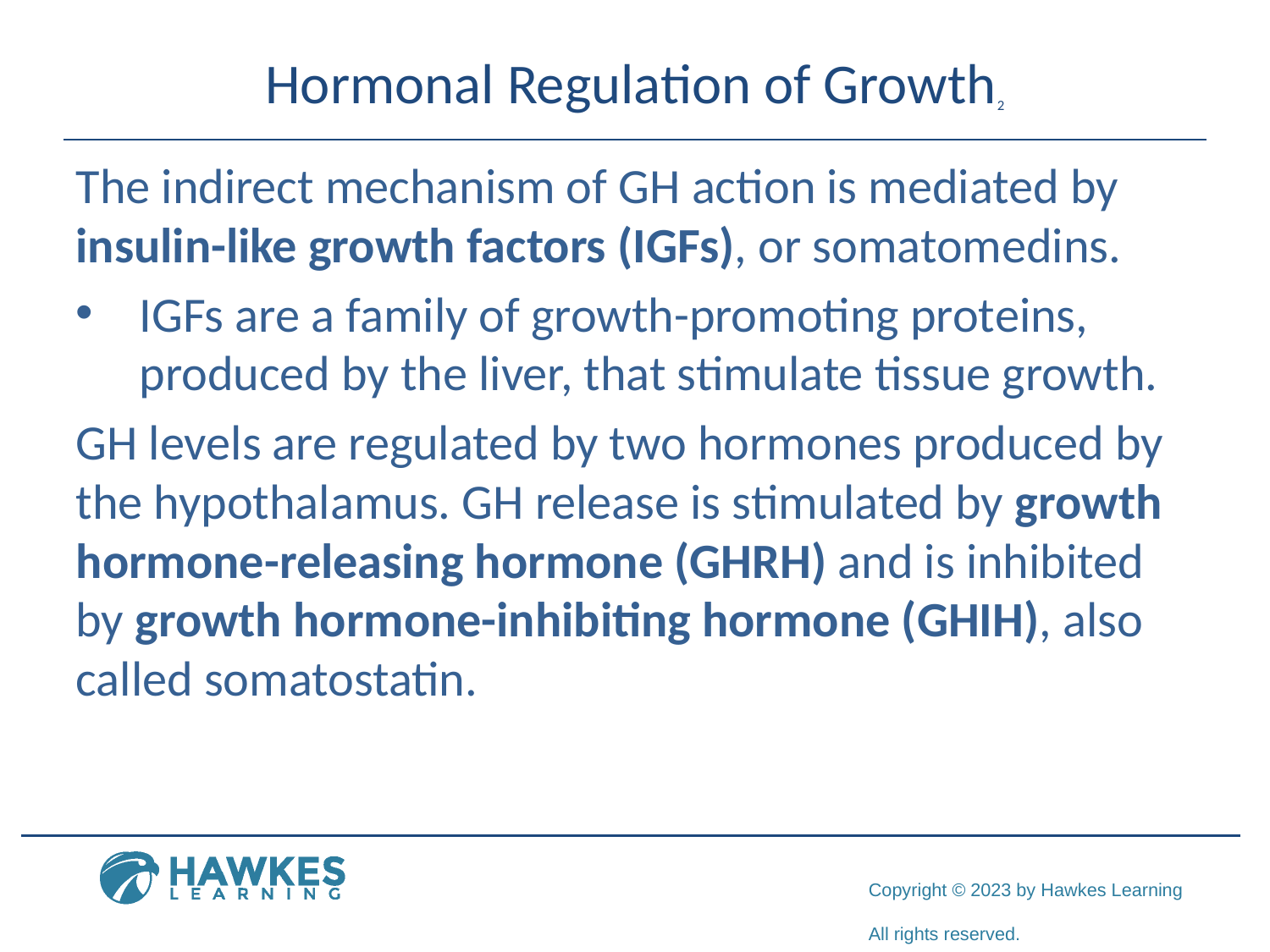

# Hormonal Regulation of Growth2
The indirect mechanism of GH action is mediated by insulin-like growth factors (IGFs), or somatomedins.
IGFs are a family of growth-promoting proteins, produced by the liver, that stimulate tissue growth.
GH levels are regulated by two hormones produced by the hypothalamus. GH release is stimulated by growth hormone-releasing hormone (GHRH) and is inhibited by growth hormone-inhibiting hormone (GHIH), also called somatostatin.